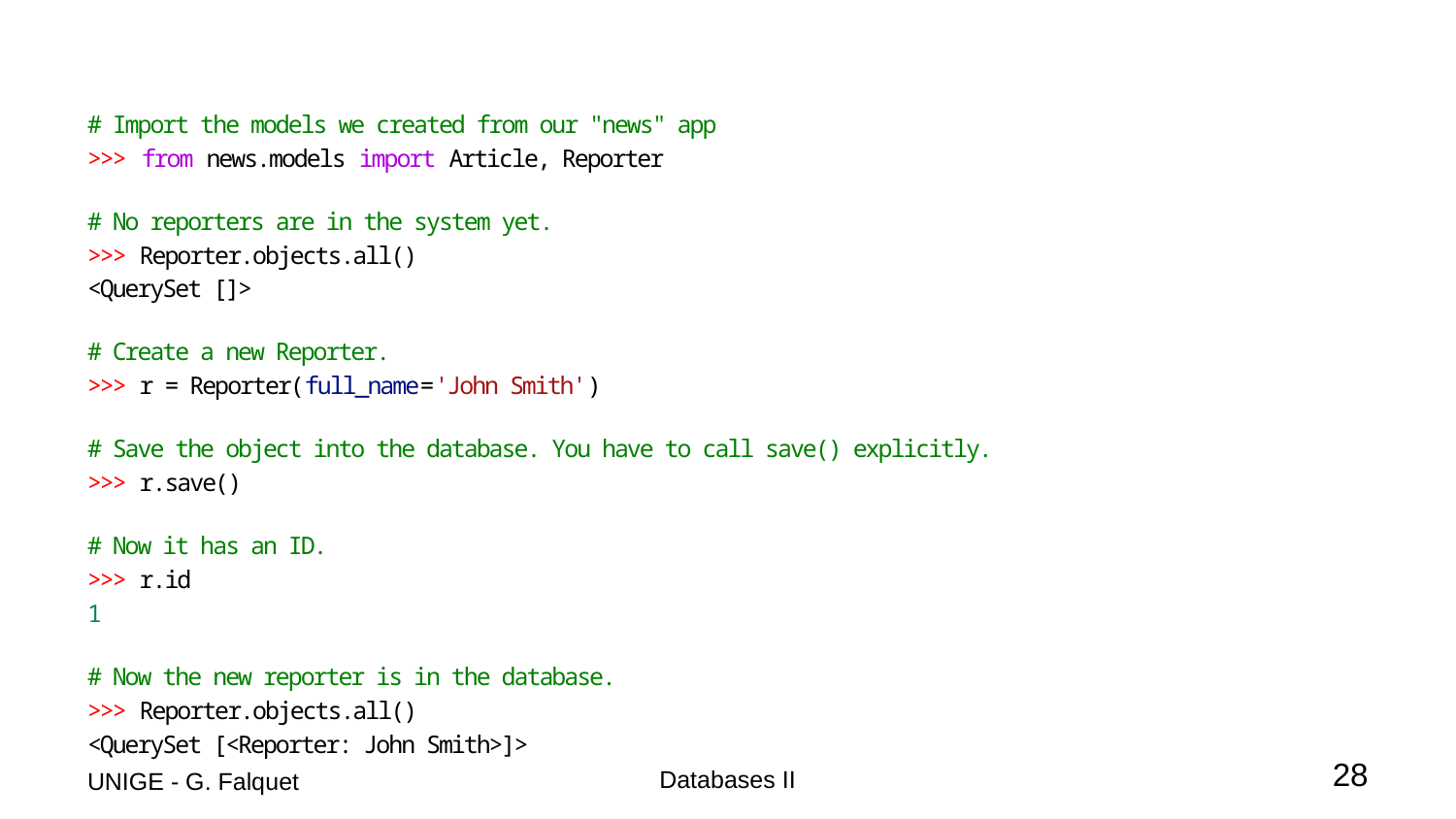

#
# Import the models we created from our "news" app
>>> from news.models import Article, Reporter
# No reporters are in the system yet.
>>> Reporter.objects.all()
<QuerySet []>
# Create a new Reporter.
>>> r = Reporter(full_name='John Smith')
# Save the object into the database. You have to call save() explicitly.
>>> r.save()
# Now it has an ID.
>>> r.id
1
# Now the new reporter is in the database.
>>> Reporter.objects.all()
<QuerySet [<Reporter: John Smith>]>

UNIGE - G. Falquet
Databases II
28